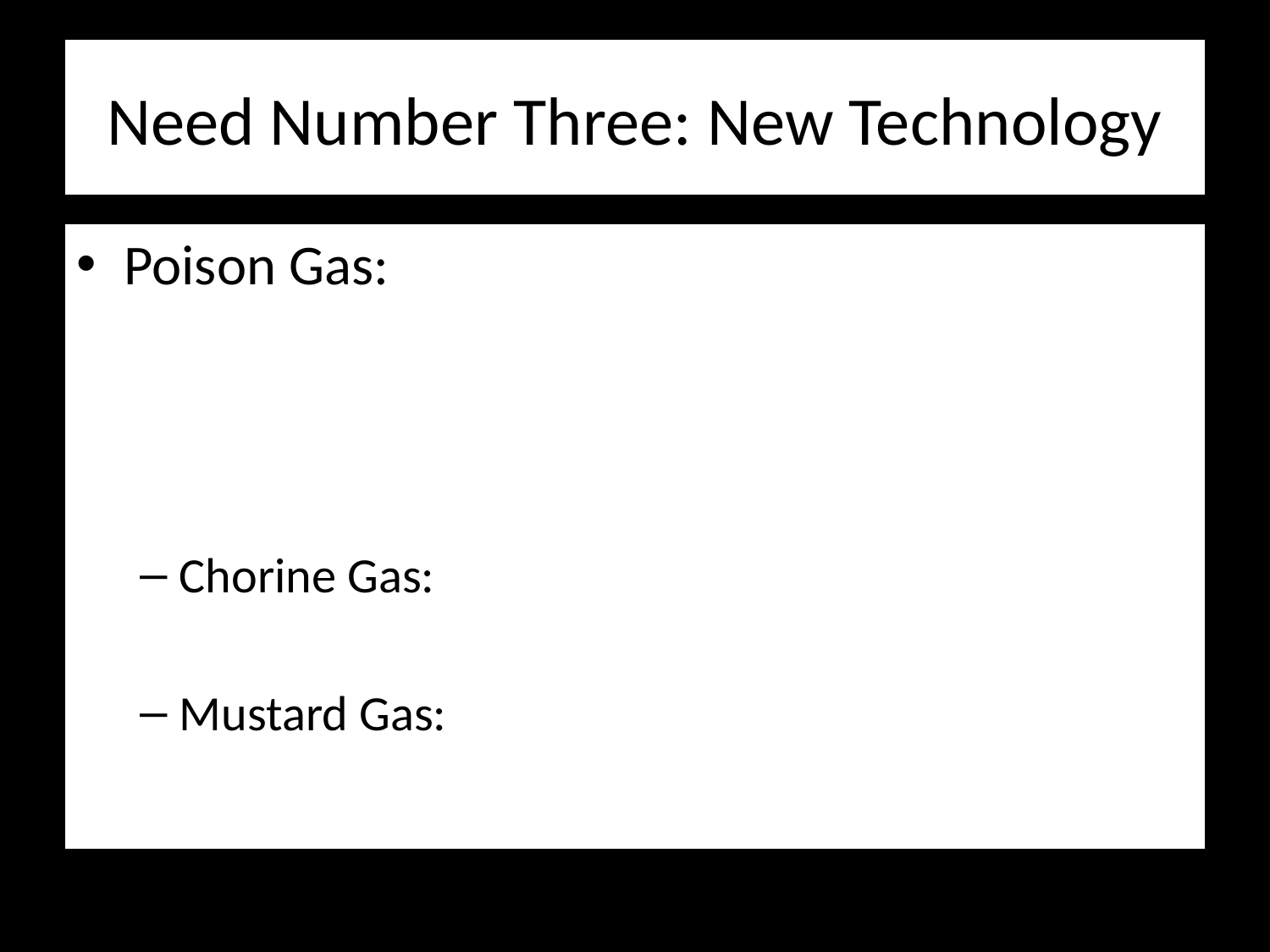

# Need Number Three: New Technology
Poison Gas:

Chorine Gas:

Mustard Gas: